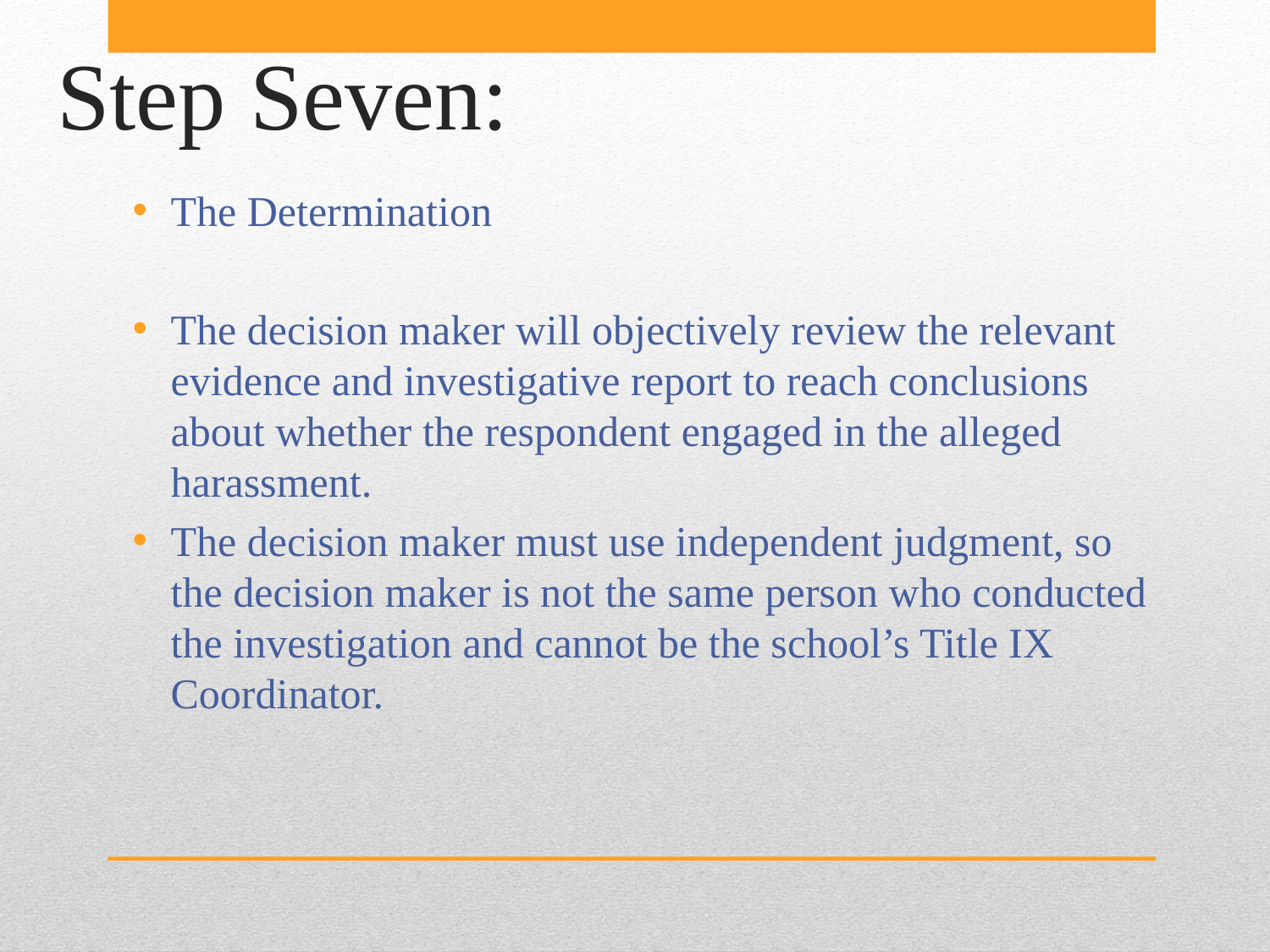

Step Seven:
The Determination

The decision maker will objectively review the relevant evidence and investigative report to reach conclusions about whether the respondent engaged in the alleged harassment.
The decision maker must use independent judgment, so the decision maker is not the same person who conducted the investigation and cannot be the school’s Title IX Coordinator.